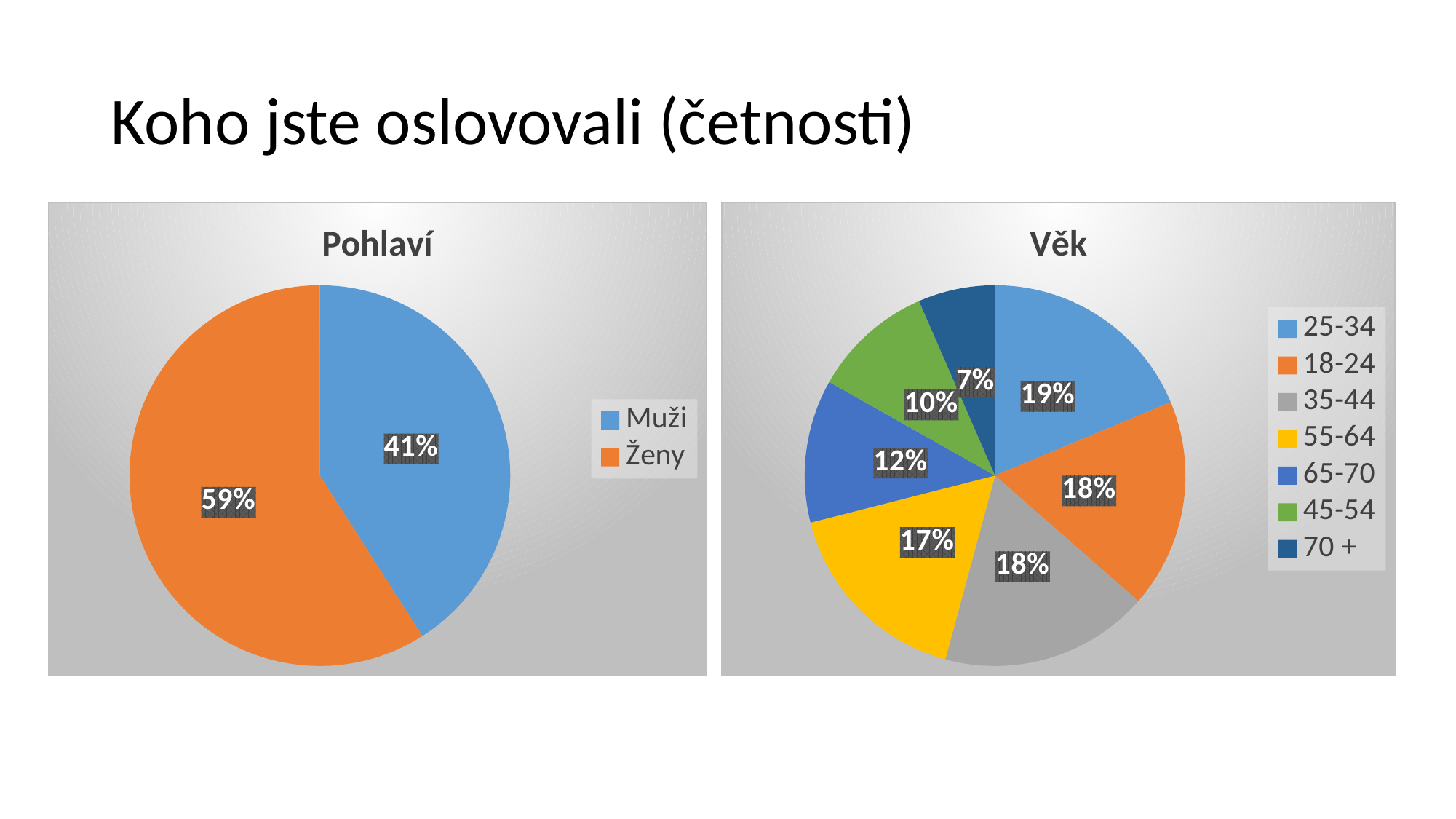

# Koho jste oslovovali (četnosti)

### Chart:

| Category | Pohlaví |
|---|---|
| Muži | 43.0 |
| Ženy | 62.0 |

### Chart: Věk

| Category | Počet |
|---|---|
| 25-34 | 20.0 |
| 18-24 | 19.0 |
| 35-44 | 19.0 |
| 55-64 | 18.0 |
| 65-70 | 13.0 |
| 45-54 | 11.0 |
| 70 + | 7.0 |